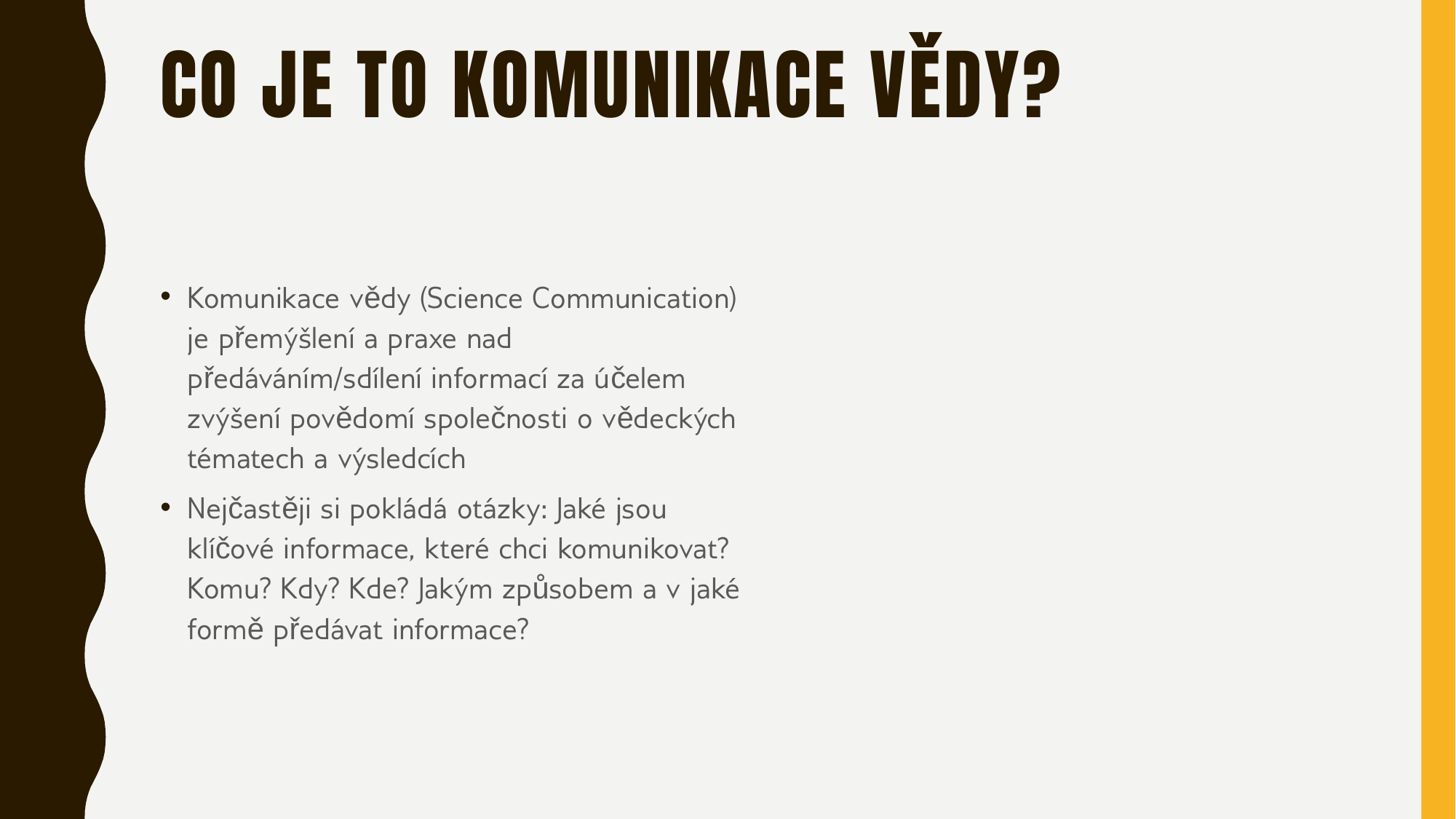

# Co je to komunikace vědy?
Komunikace vědy (Science Communication) je přemýšlení a praxe nad předáváním/sdílení informací za účelem zvýšení povědomí společnosti o vědeckých tématech a výsledcích
Nejčastěji si pokládá otázky: Jaké jsou klíčové informace, které chci komunikovat? Komu? Kdy? Kde? Jakým způsobem a v jaké formě předávat informace?